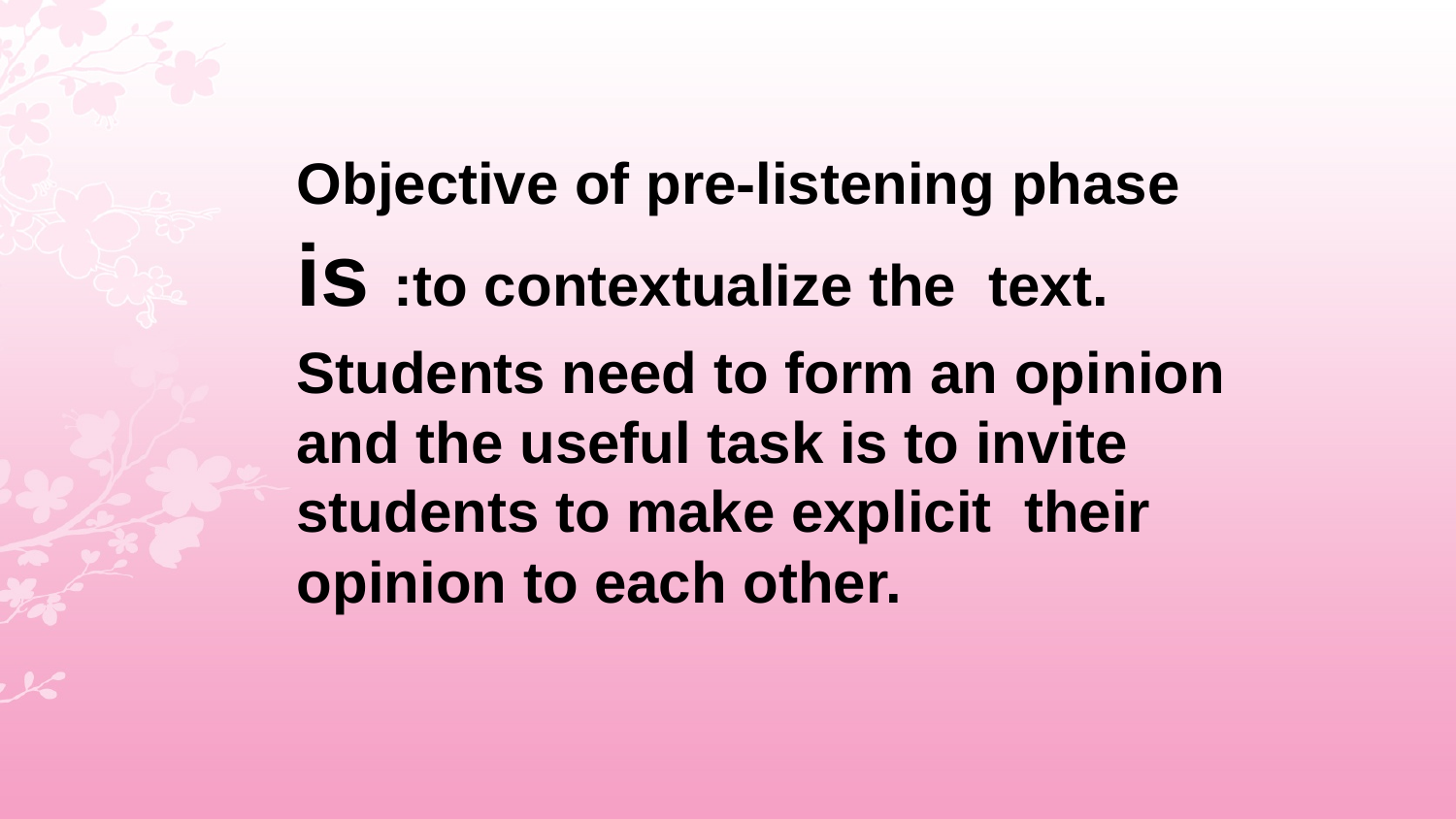

Objective of pre-listening phase is :to contextualize the  text.
Students need to form an opinion and the useful task is to invite students to make explicit  their  opinion to each other.